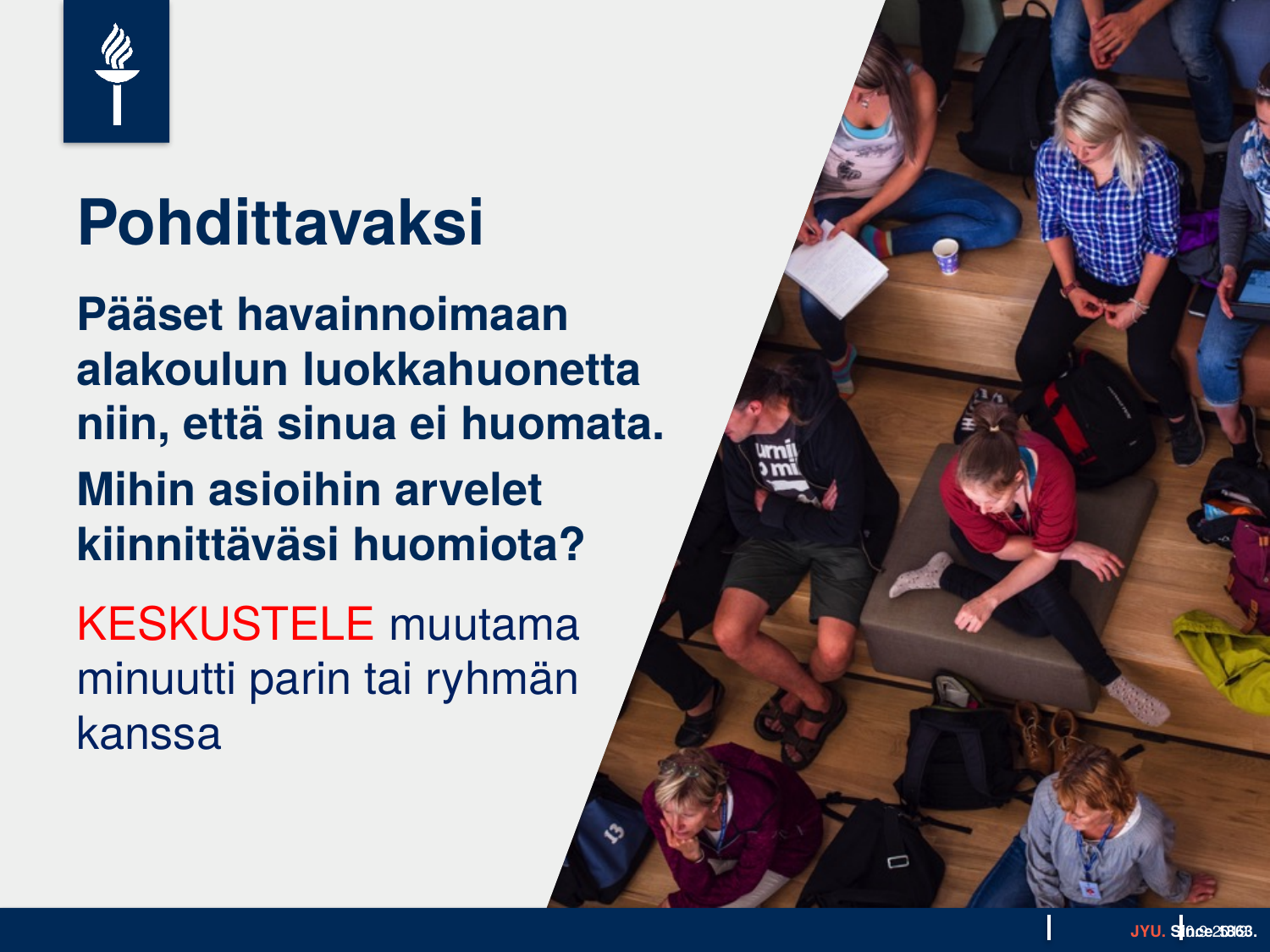

# Pohdittavaksi
Pääset havainnoimaan alakoulun luokkahuonetta niin, että sinua ei huomata.
Mihin asioihin arvelet kiinnittäväsi huomiota?
KESKUSTELE muutama minuutti parin tai ryhmän kanssa

JYU. Since 1863.
20.9.2019
5